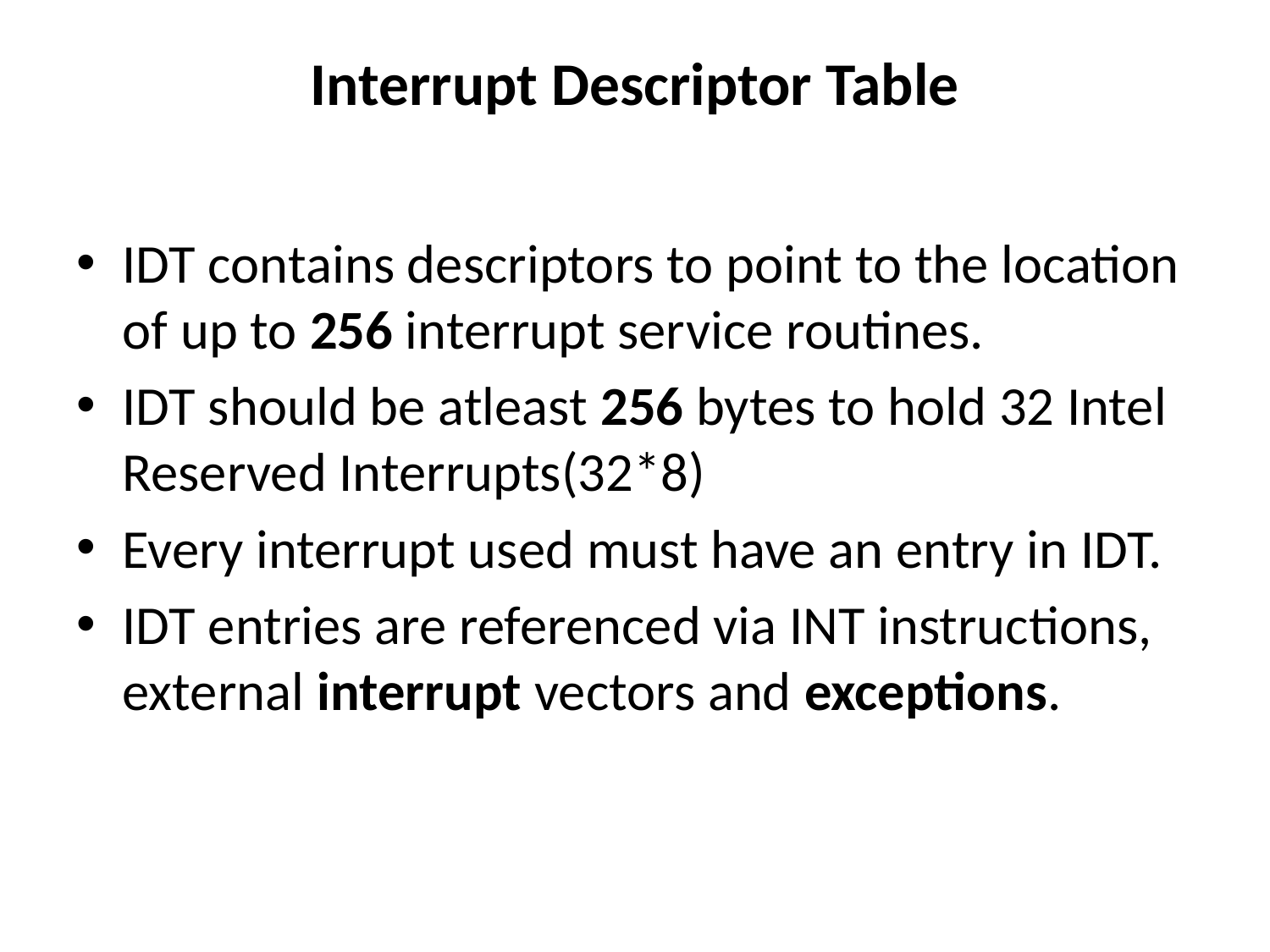

# Interrupt Descriptor Table
IDT contains descriptors to point to the location of up to 256 interrupt service routines.
IDT should be atleast 256 bytes to hold 32 Intel Reserved Interrupts(32*8)
Every interrupt used must have an entry in IDT.
IDT entries are referenced via INT instructions, external interrupt vectors and exceptions.